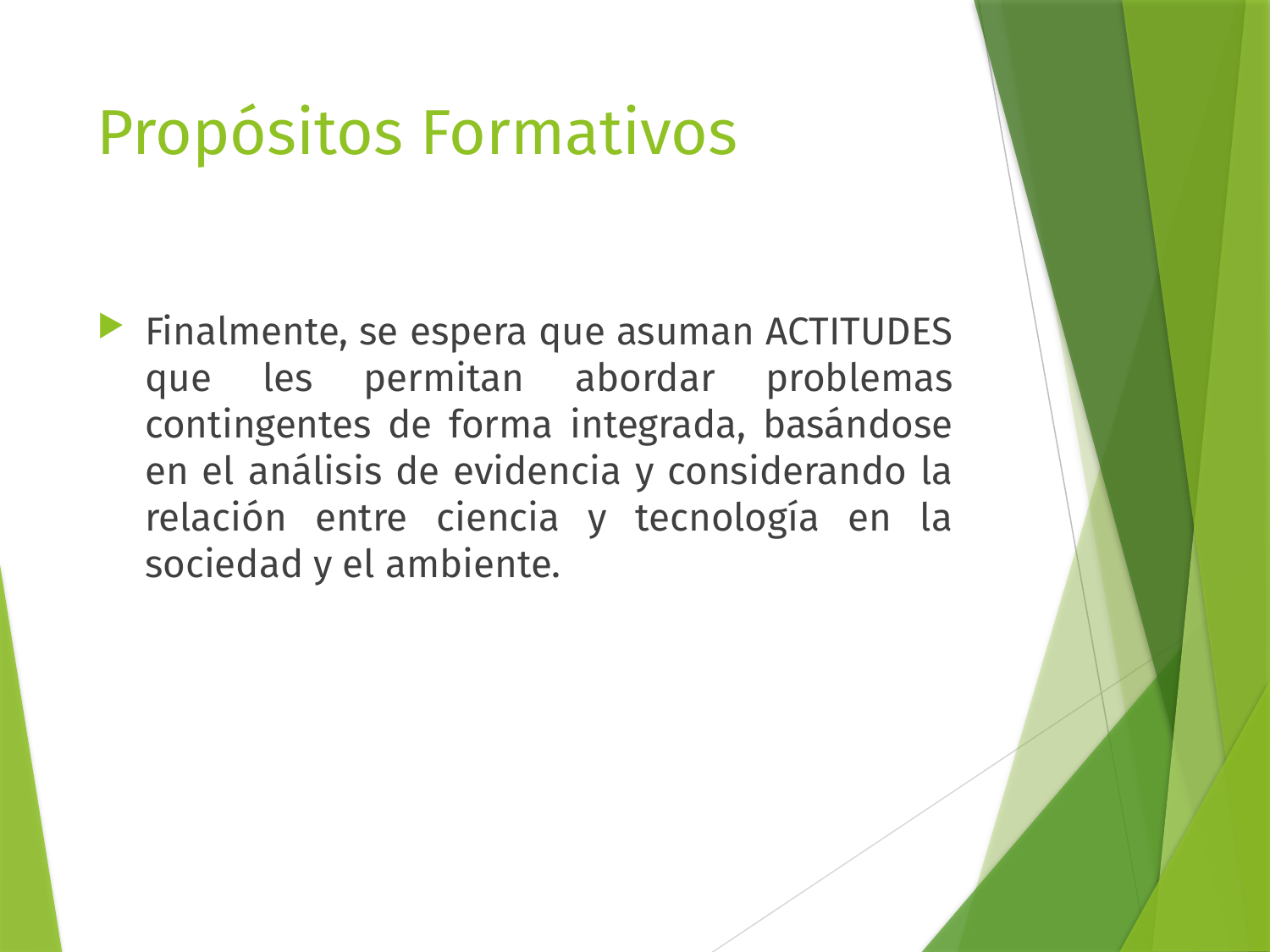

# Propósitos Formativos
Finalmente, se espera que asuman ACTITUDES que les permitan abordar problemas contingentes de forma integrada, basándose en el análisis de evidencia y considerando la relación entre ciencia y tecnología en la sociedad y el ambiente.